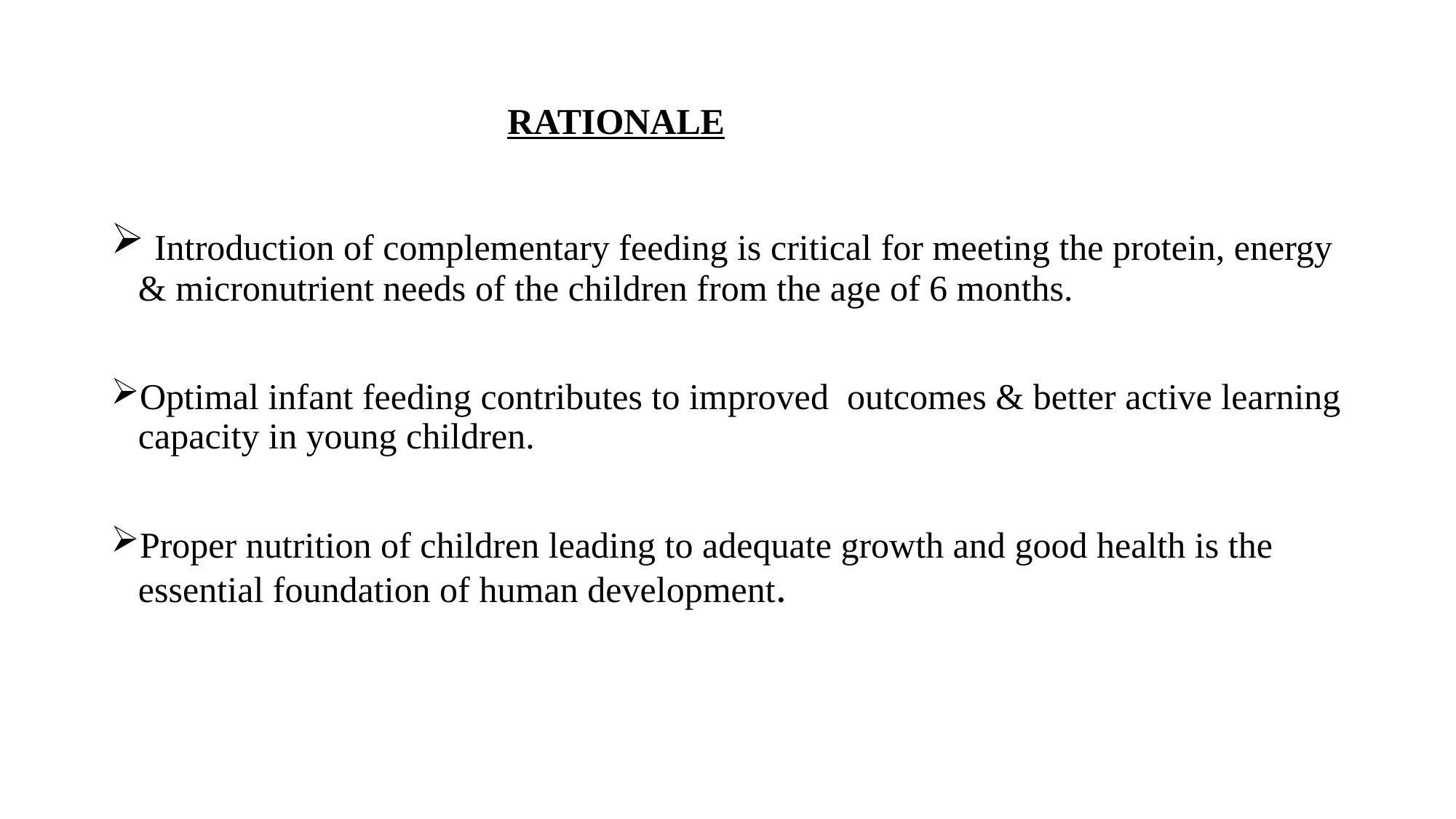

# RATIONALE
 Introduction of complementary feeding is critical for meeting the protein, energy & micronutrient needs of the children from the age of 6 months.

Optimal infant feeding contributes to improved  outcomes & better active learning capacity in young children.

Proper nutrition of children leading to adequate growth and good health is the essential foundation of human development.